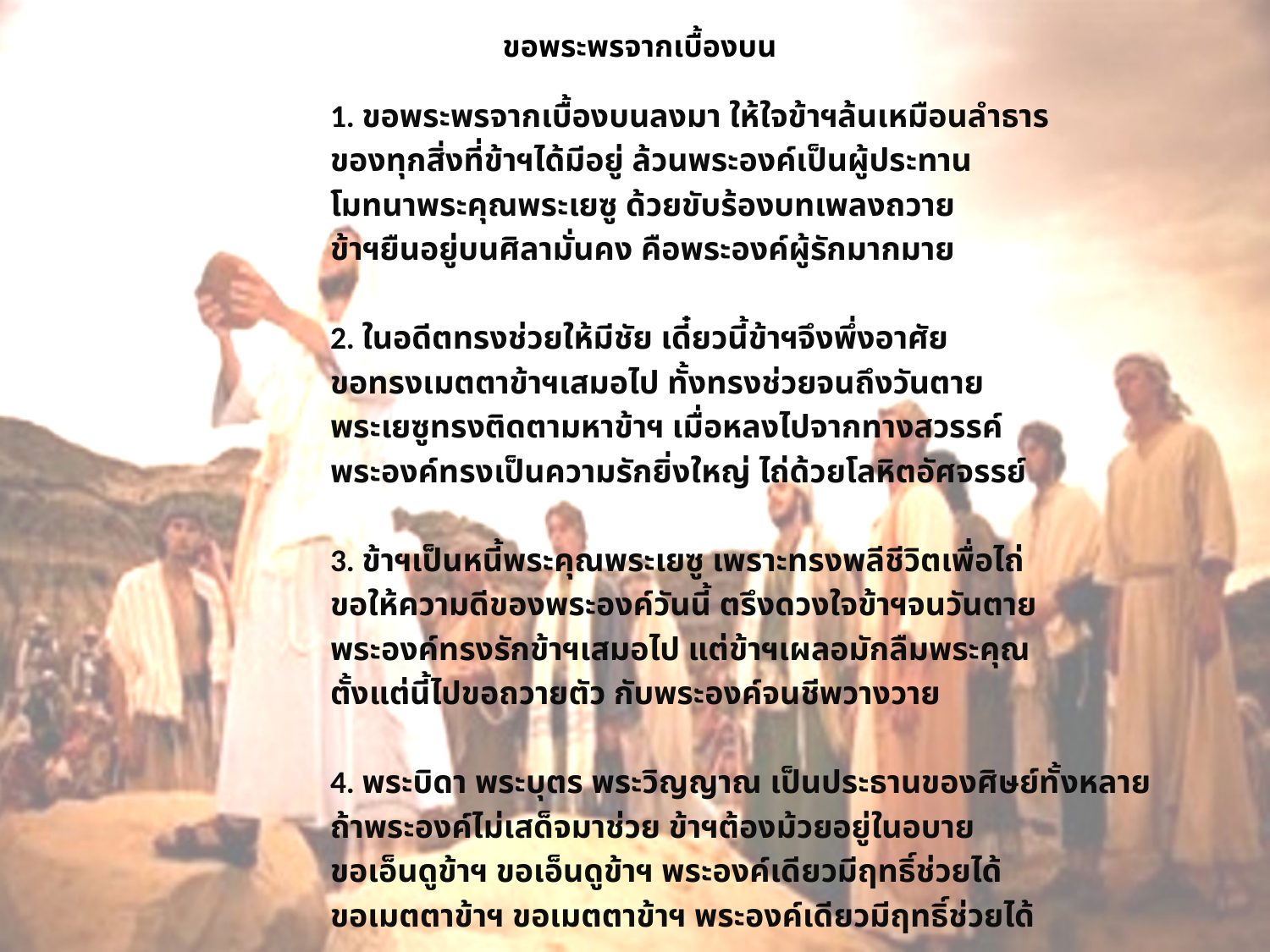

# ขอพระพรจากเบื้องบน
1. ขอพระพรจากเบื้องบนลงมา ให้ใจข้าฯล้นเหมือนลำธาร
ของทุกสิ่งที่ข้าฯได้มีอยู่ ล้วนพระองค์เป็นผู้ประทาน
โมทนาพระคุณพระเยซู ด้วยขับร้องบทเพลงถวาย
ข้าฯยืนอยู่บนศิลามั่นคง คือพระองค์ผู้รักมากมาย

2. ในอดีตทรงช่วยให้มีชัย เดี๋ยวนี้ข้าฯจึงพึ่งอาศัย
ขอทรงเมตตาข้าฯเสมอไป ทั้งทรงช่วยจนถึงวันตาย
พระเยซูทรงติดตามหาข้าฯ เมื่อหลงไปจากทางสวรรค์
พระองค์ทรงเป็นความรักยิ่งใหญ่ ไถ่ด้วยโลหิตอัศจรรย์

3. ข้าฯเป็นหนี้พระคุณพระเยซู เพราะทรงพลีชีวิตเพื่อไถ่
ขอให้ความดีของพระองค์วันนี้ ตรึงดวงใจข้าฯจนวันตาย
พระองค์ทรงรักข้าฯเสมอไป แต่ข้าฯเผลอมักลืมพระคุณ
ตั้งแต่นี้ไปขอถวายตัว กับพระองค์จนชีพวางวาย

4. พระบิดา พระบุตร พระวิญญาณ เป็นประธานของศิษย์ทั้งหลาย
ถ้าพระองค์ไม่เสด็จมาช่วย ข้าฯต้องม้วยอยู่ในอบาย
ขอเอ็นดูข้าฯ ขอเอ็นดูข้าฯ พระองค์เดียวมีฤทธิ์ช่วยได้
ขอเมตตาข้าฯ ขอเมตตาข้าฯ พระองค์เดียวมีฤทธิ์ช่วยได้